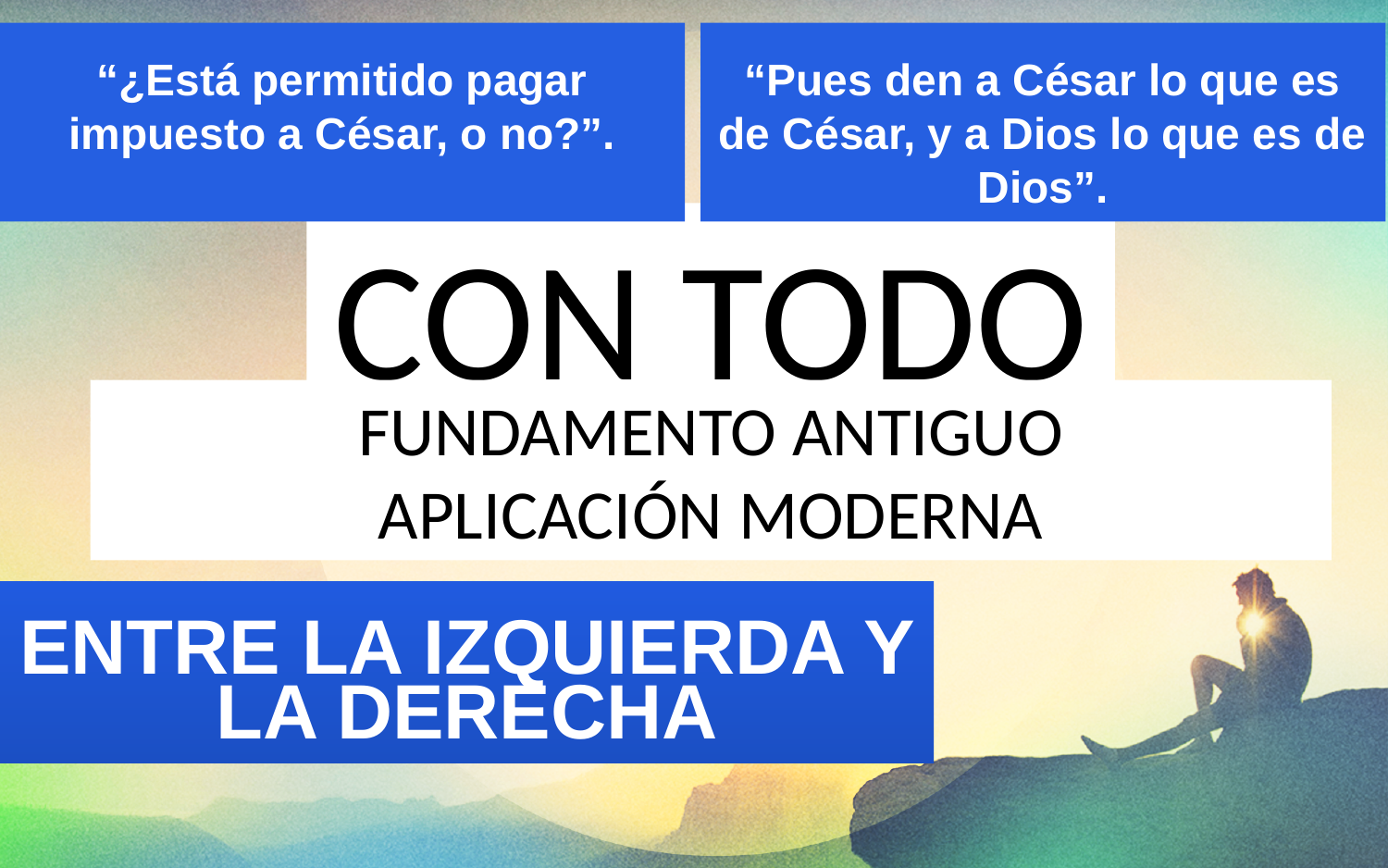

“¿Está permitido pagar impuesto a César, o no?”.
“Pues den a César lo que es de César, y a Dios lo que es de Dios”.
CON TODO
FUNDAMENTO ANTIGUO
APLICACIÓN MODERNA
ENTRE LA IZQUIERDA Y LA DERECHA